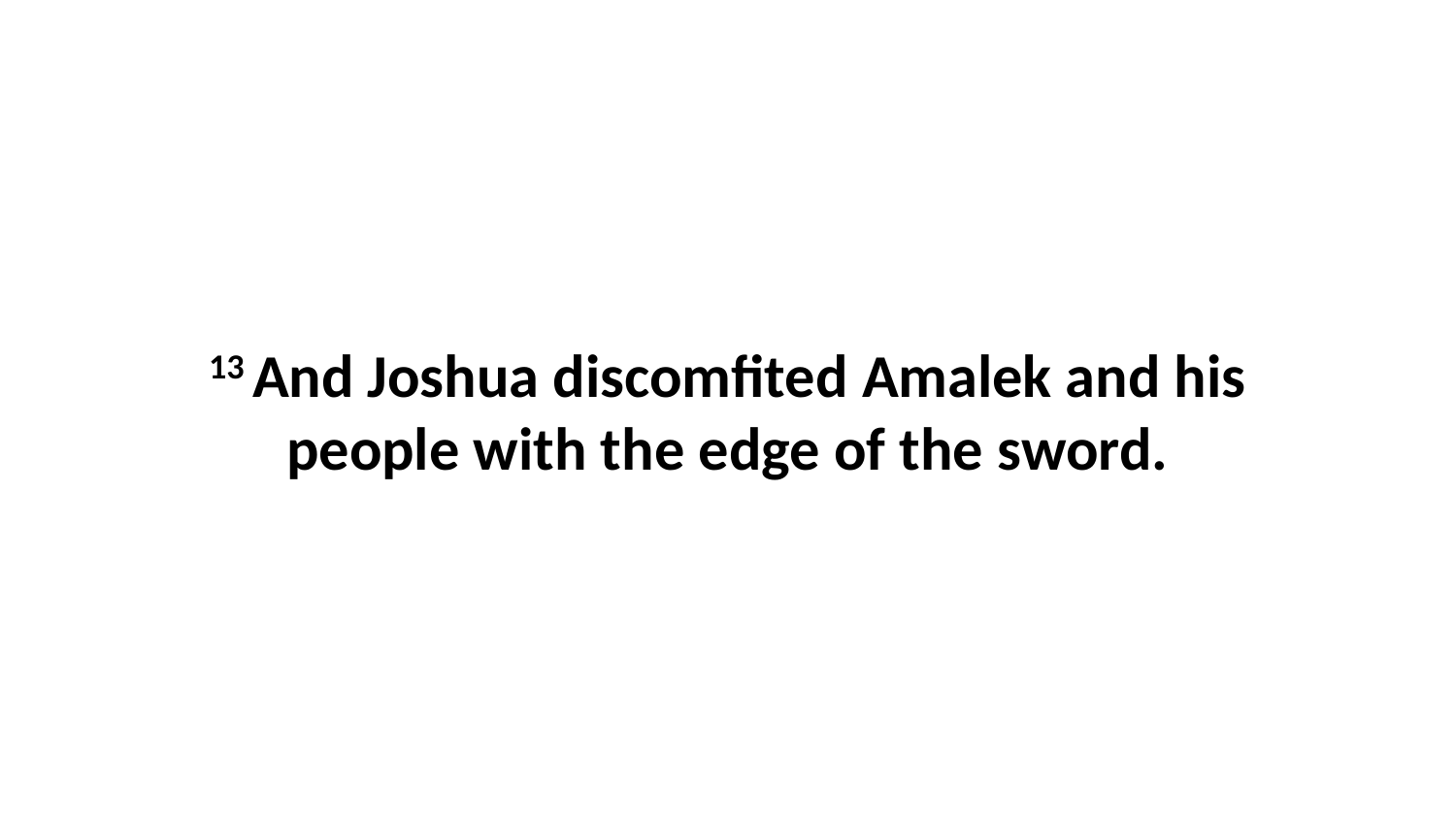

13 And Joshua discomfited Amalek and his people with the edge of the sword.